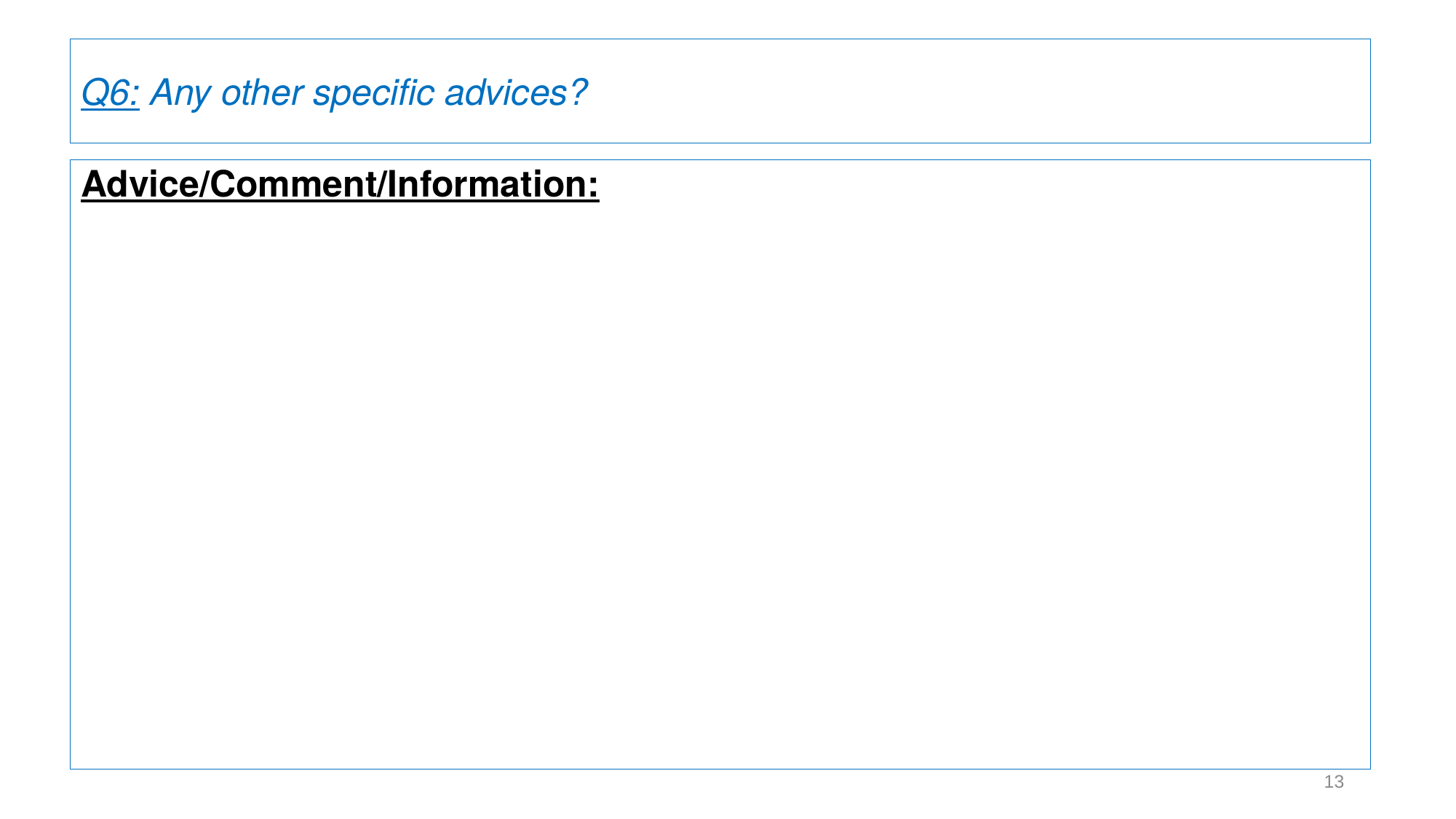

# Q6: Any other specific advices?
Advice/Comment/Information:

13